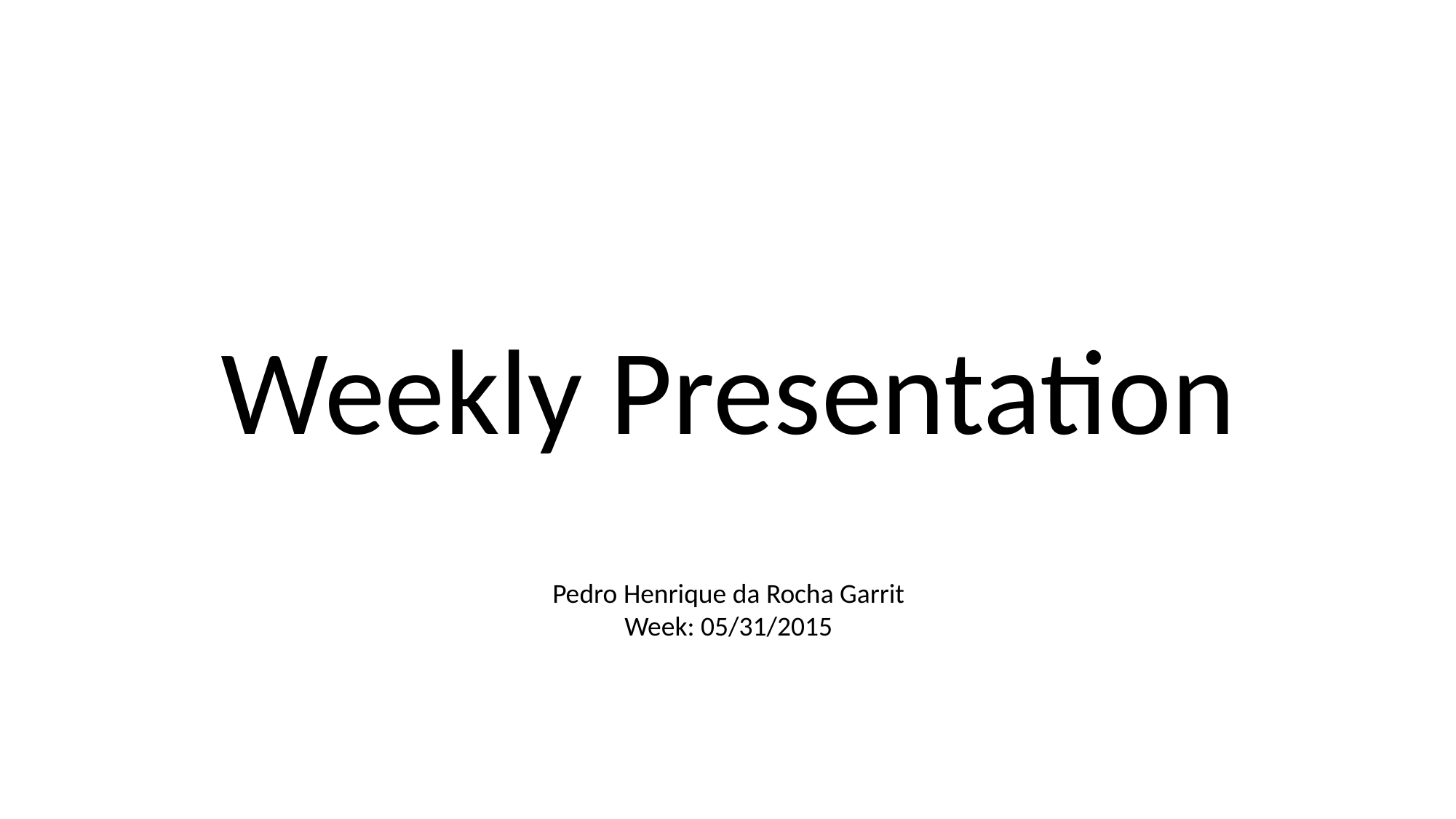

Weekly Presentation
Pedro Henrique da Rocha Garrit
Week: 05/31/2015